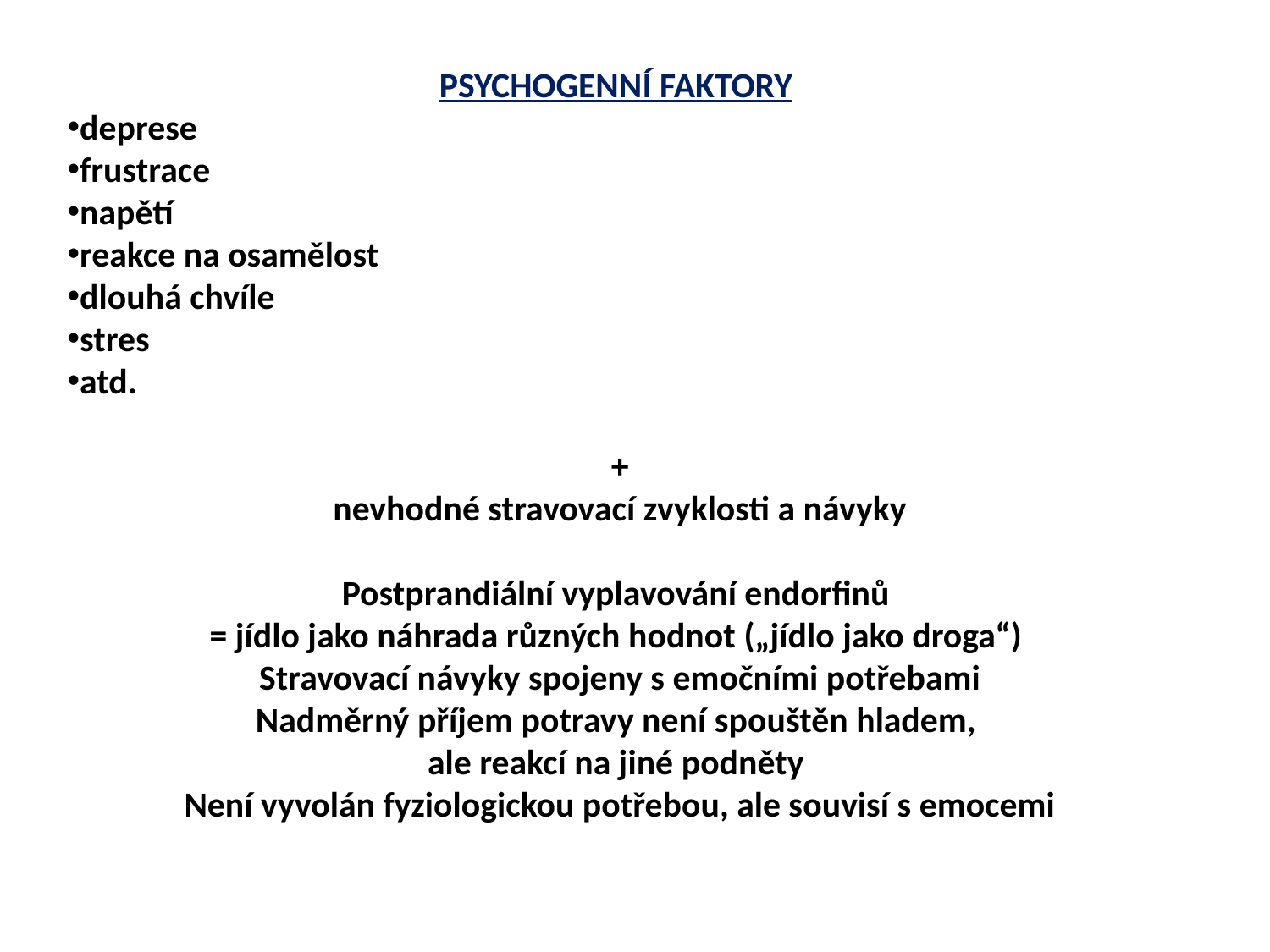

PSYCHOGENNÍ FAKTORY
deprese
frustrace
napětí
reakce na osamělost
dlouhá chvíle
stres
atd.

+
nevhodné stravovací zvyklosti a návyky

Postprandiální vyplavování endorfinů
= jídlo jako náhrada různých hodnot („jídlo jako droga“)
Stravovací návyky spojeny s emočními potřebami
Nadměrný příjem potravy není spouštěn hladem,
ale reakcí na jiné podněty
Není vyvolán fyziologickou potřebou, ale souvisí s emocemi